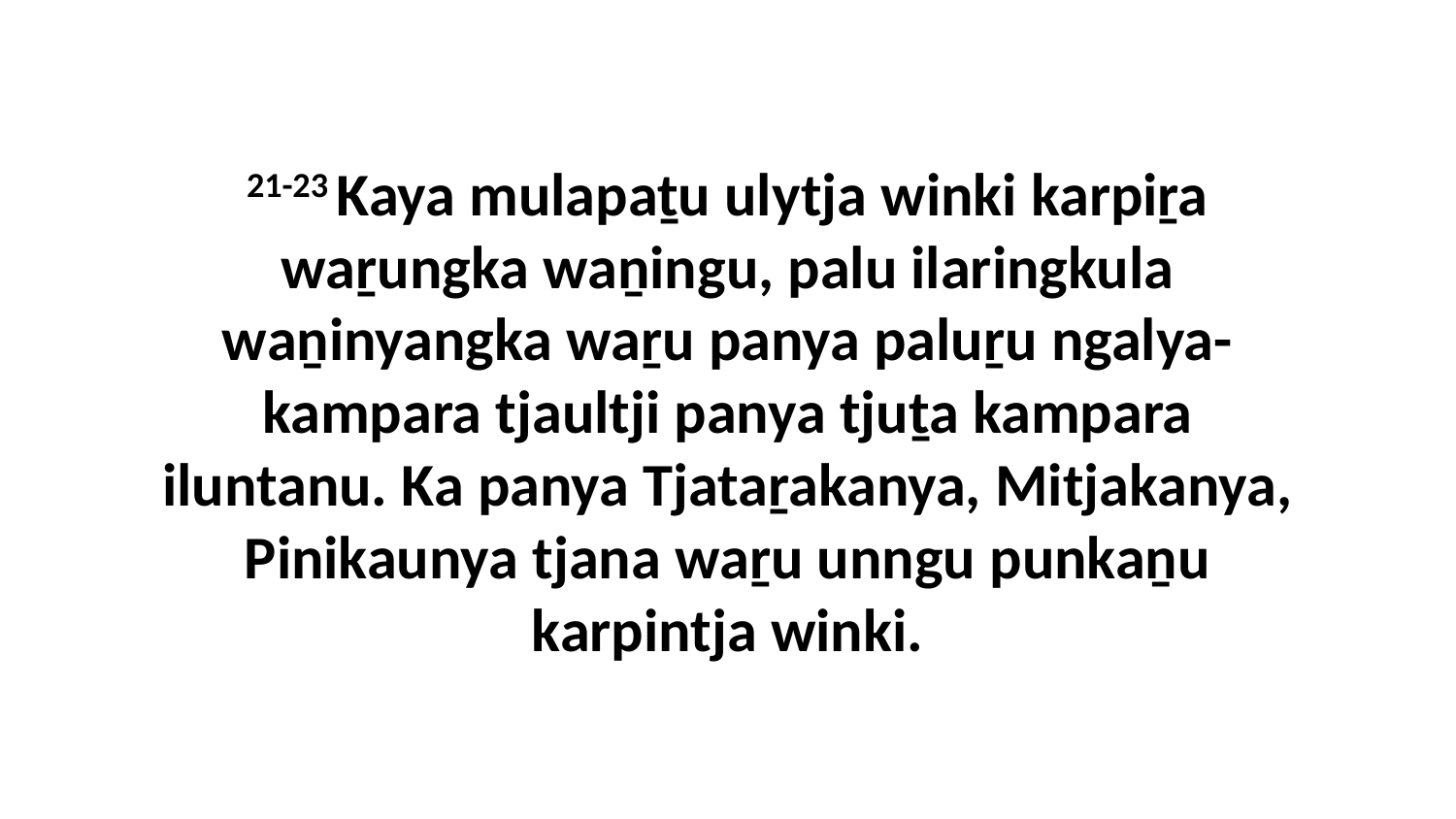

21-23 Kaya mulapaṯu ulytja winki karpiṟa waṟungka waṉingu, palu ilaringkula waṉinyangka waṟu panya paluṟu ngalya-kampara tjaultji panya tjuṯa kampara iluntanu. Ka panya Tjataṟakanya, Mitjakanya, Pinikaunya tjana waṟu unngu punkaṉu karpintja winki.